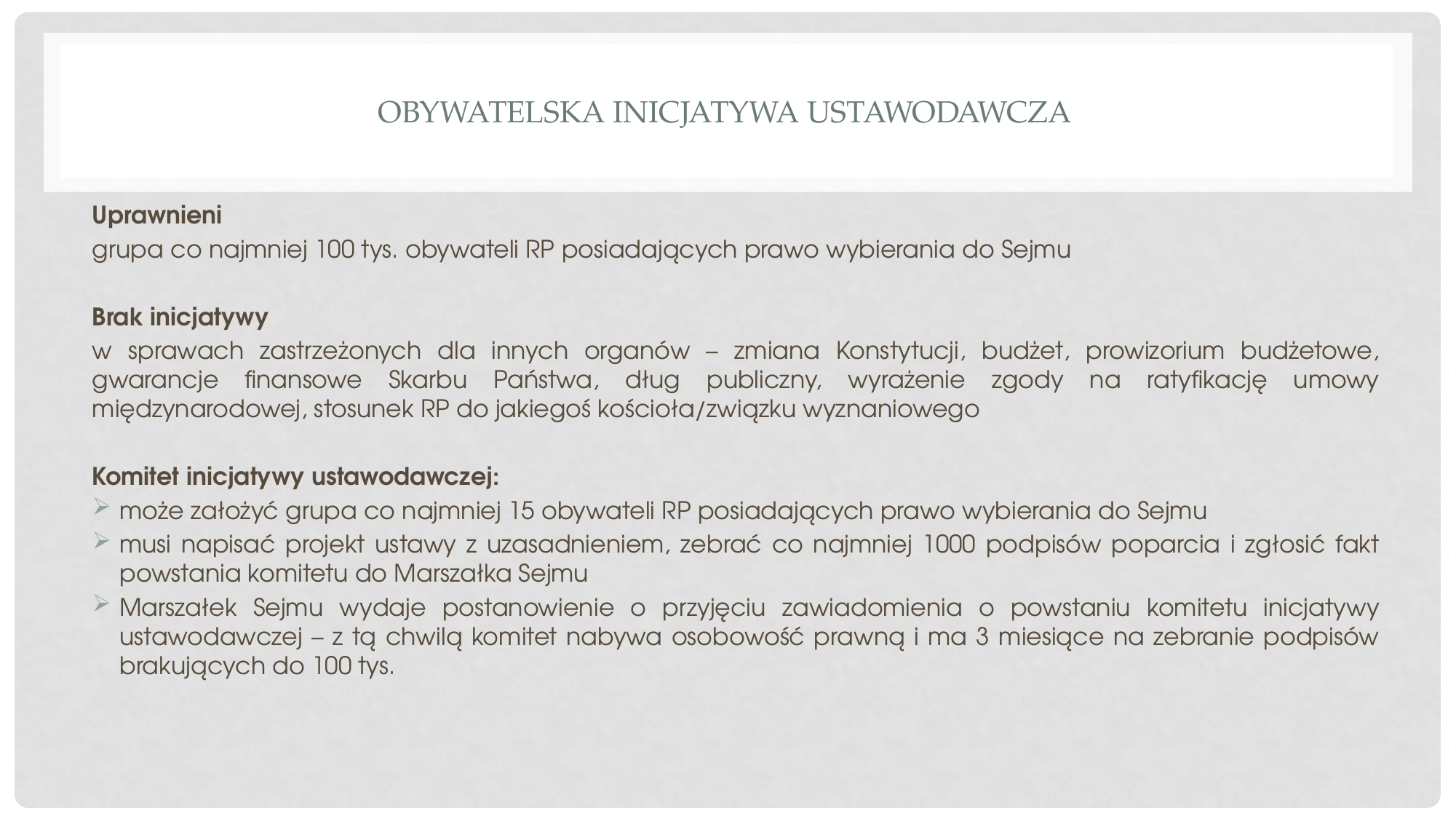

# Obywatelska inicjatywa ustawodawcza
Uprawnieni
grupa co najmniej 100 tys. obywateli RP posiadających prawo wybierania do Sejmu

Brak inicjatywy
w sprawach zastrzeżonych dla innych organów – zmiana Konstytucji, budżet, prowizorium budżetowe, gwarancje finansowe Skarbu Państwa, dług publiczny, wyrażenie zgody na ratyfikację umowy międzynarodowej, stosunek RP do jakiegoś kościoła/związku wyznaniowego

Komitet inicjatywy ustawodawczej:
może założyć grupa co najmniej 15 obywateli RP posiadających prawo wybierania do Sejmu
musi napisać projekt ustawy z uzasadnieniem, zebrać co najmniej 1000 podpisów poparcia i zgłosić fakt powstania komitetu do Marszałka Sejmu
Marszałek Sejmu wydaje postanowienie o przyjęciu zawiadomienia o powstaniu komitetu inicjatywy ustawodawczej – z tą chwilą komitet nabywa osobowość prawną i ma 3 miesiące na zebranie podpisów brakujących do 100 tys.